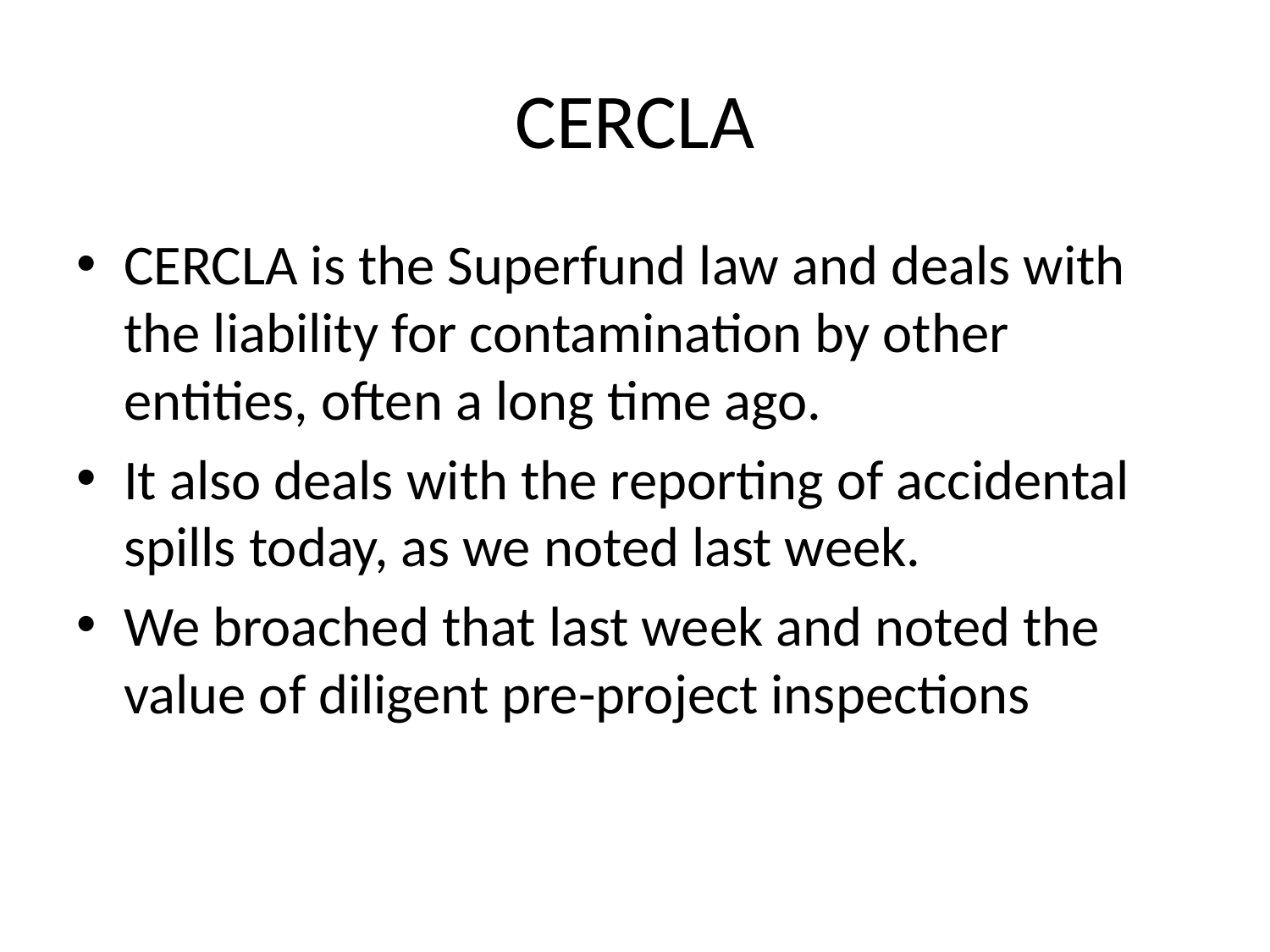

# CERCLA
CERCLA is the Superfund law and deals with the liability for contamination by other entities, often a long time ago.
It also deals with the reporting of accidental spills today, as we noted last week.
We broached that last week and noted the value of diligent pre-project inspections